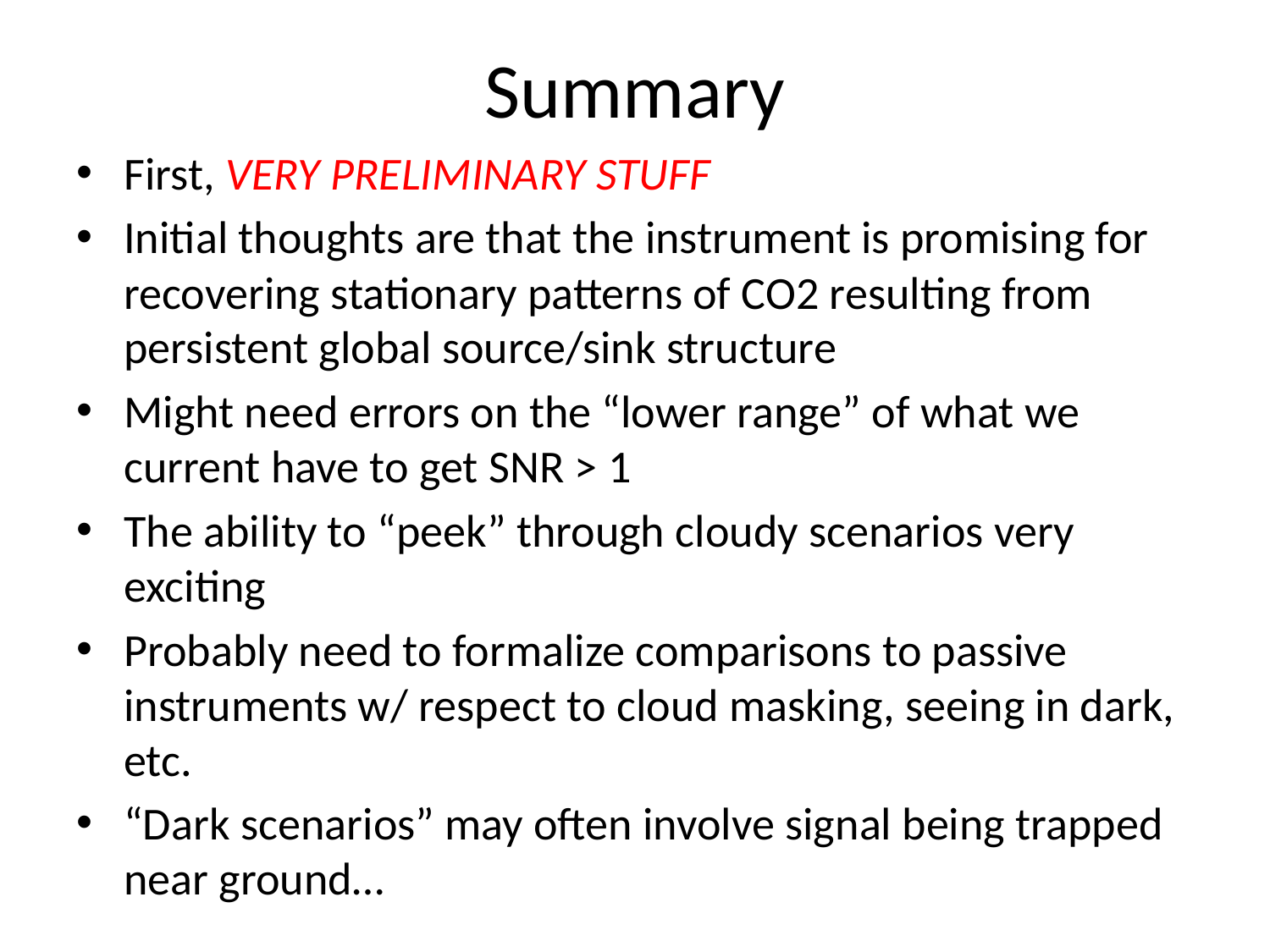

# Summary
First, VERY PRELIMINARY STUFF
Initial thoughts are that the instrument is promising for recovering stationary patterns of CO2 resulting from persistent global source/sink structure
Might need errors on the “lower range” of what we current have to get SNR > 1
The ability to “peek” through cloudy scenarios very exciting
Probably need to formalize comparisons to passive instruments w/ respect to cloud masking, seeing in dark, etc.
“Dark scenarios” may often involve signal being trapped near ground…